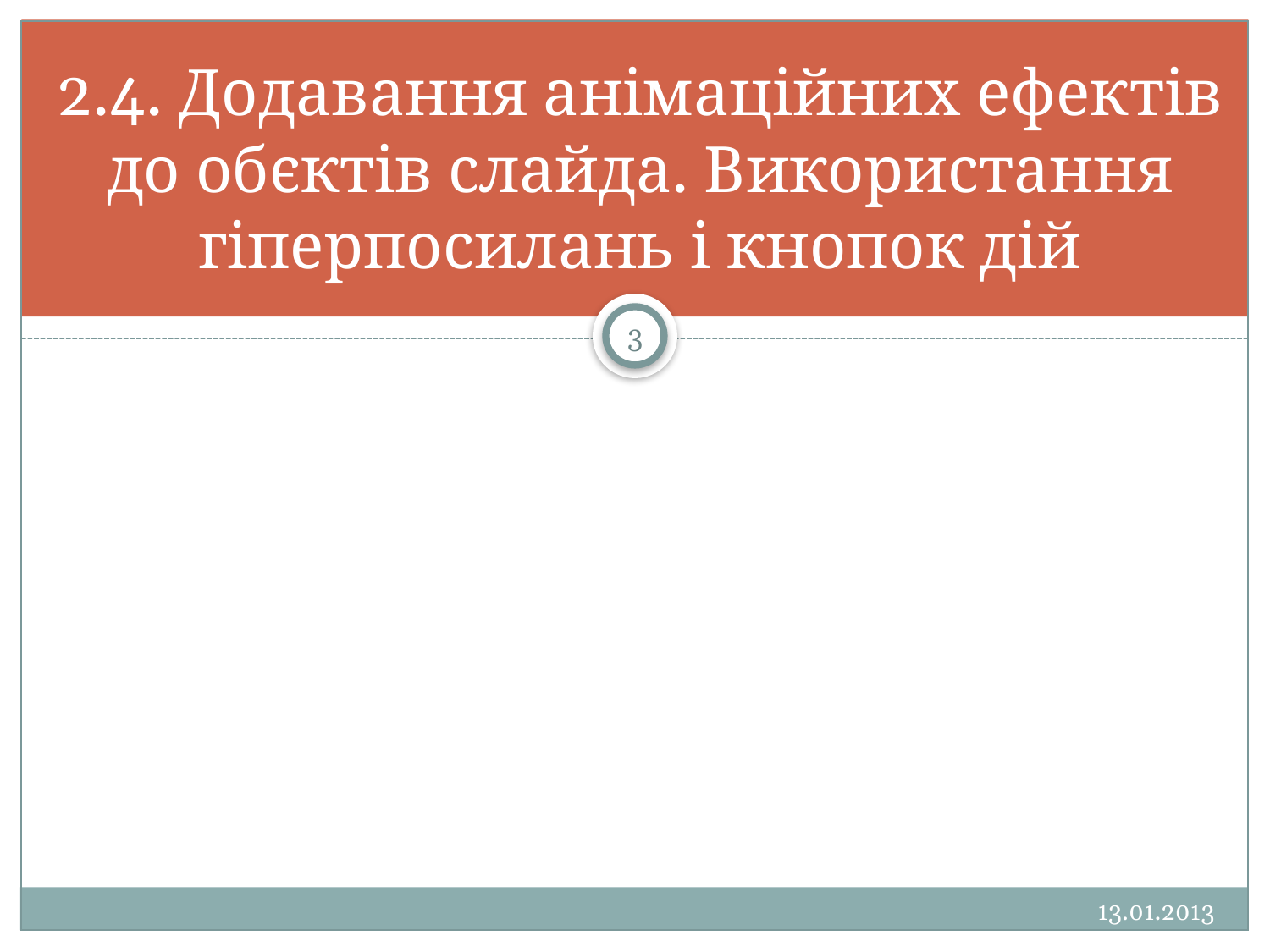

# 2.4. Додавання анімаційних ефектів до обєктів слайда. Використання гіперпосилань і кнопок дій
3
13.01.2013